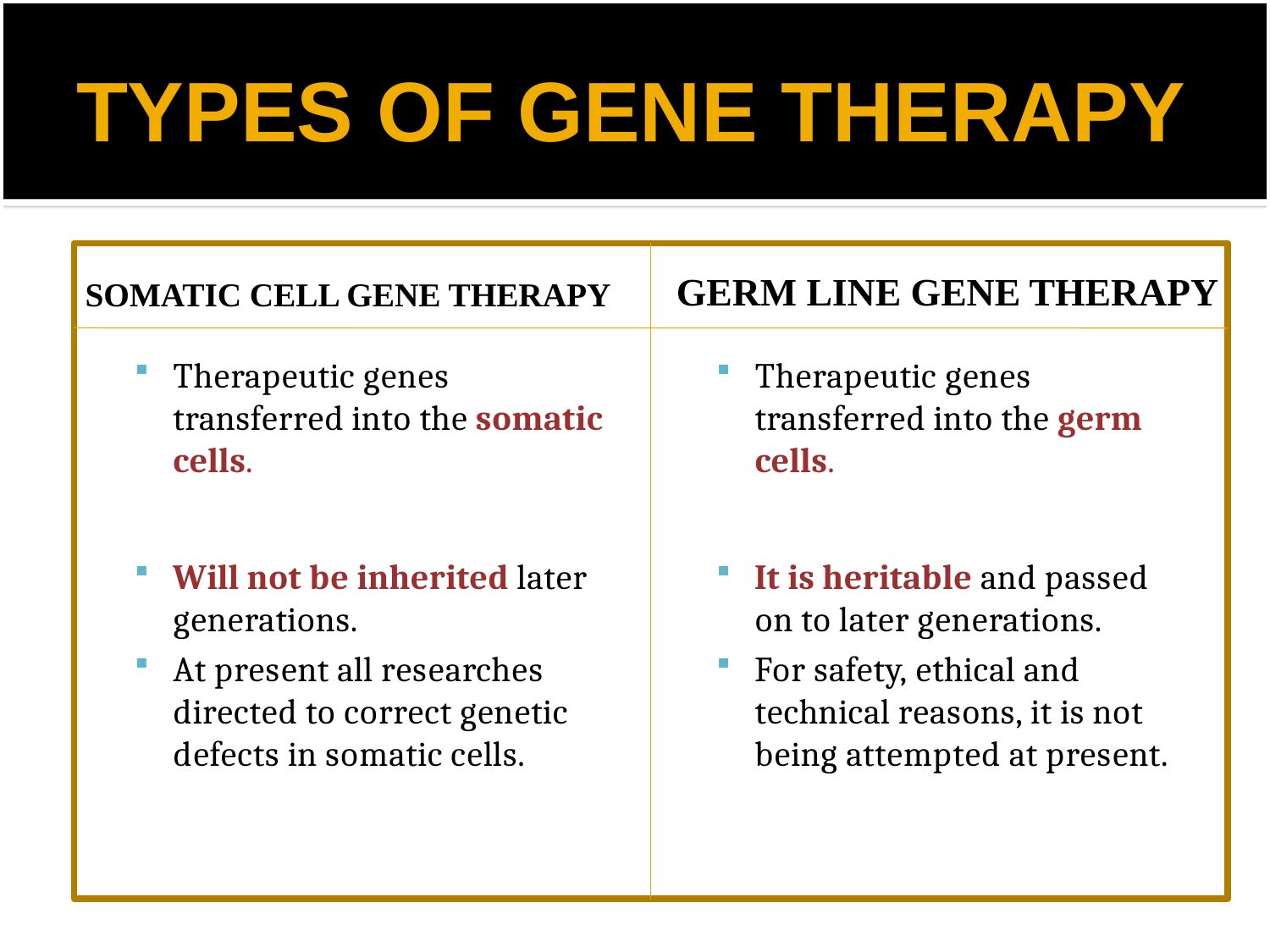

# TYPES OF GENE THERAPY

Somatic CELL gene therapy

Germ line gene therapy

Therapeutic genes transferred into the somatic cells.

Will not be inherited later generations.
At present all researches directed to correct genetic defects in somatic cells.

Therapeutic genes transferred into the germ cells.

It is heritable and passed on to later generations.
For safety, ethical and technical reasons, it is not being attempted at present.